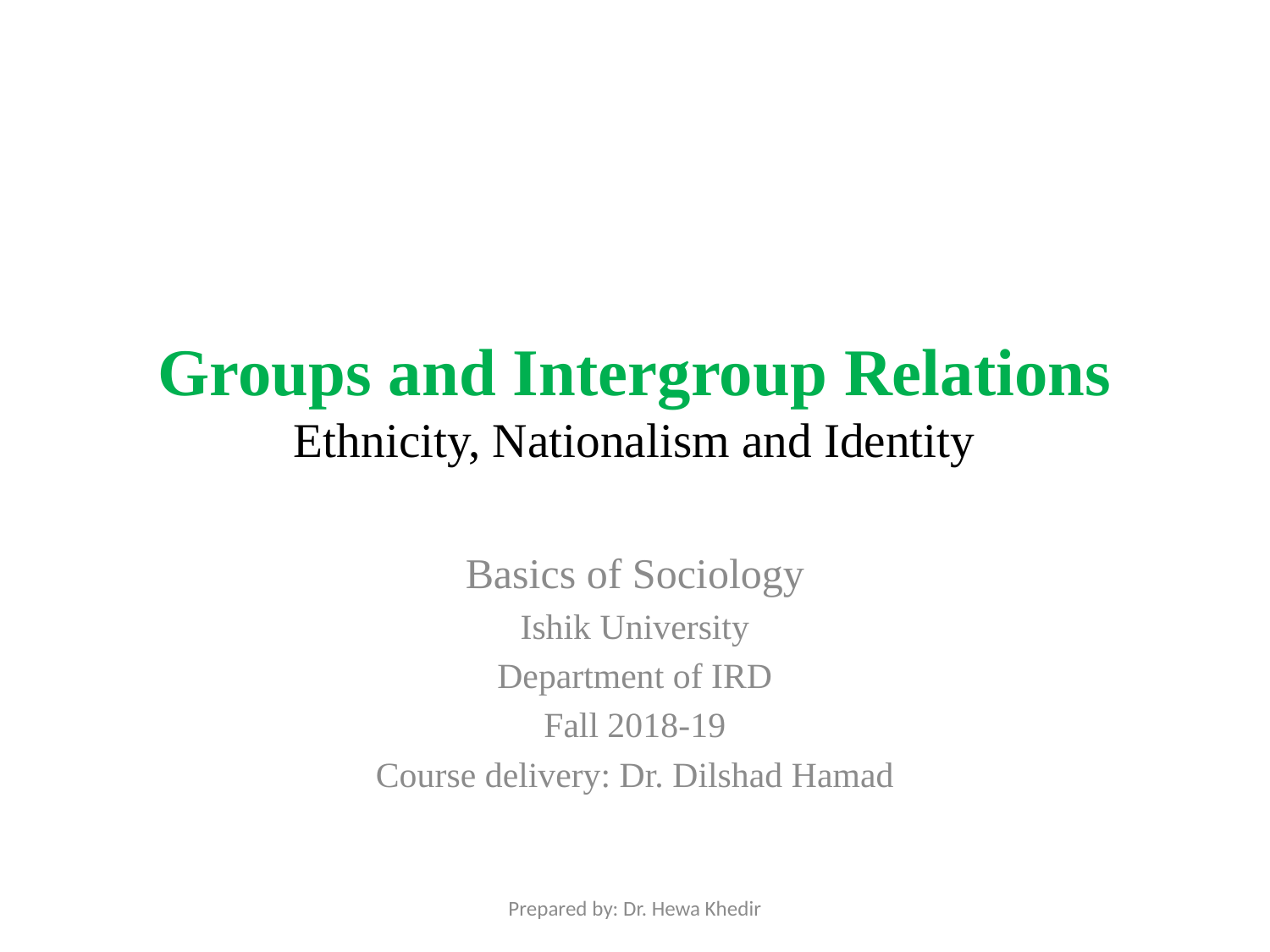

# Groups and Intergroup Relations Ethnicity, Nationalism and Identity
Basics of Sociology
Ishik University
Department of IRD
Fall 2018-19
Course delivery: Dr. Dilshad Hamad
Prepared by: Dr. Hewa Khedir